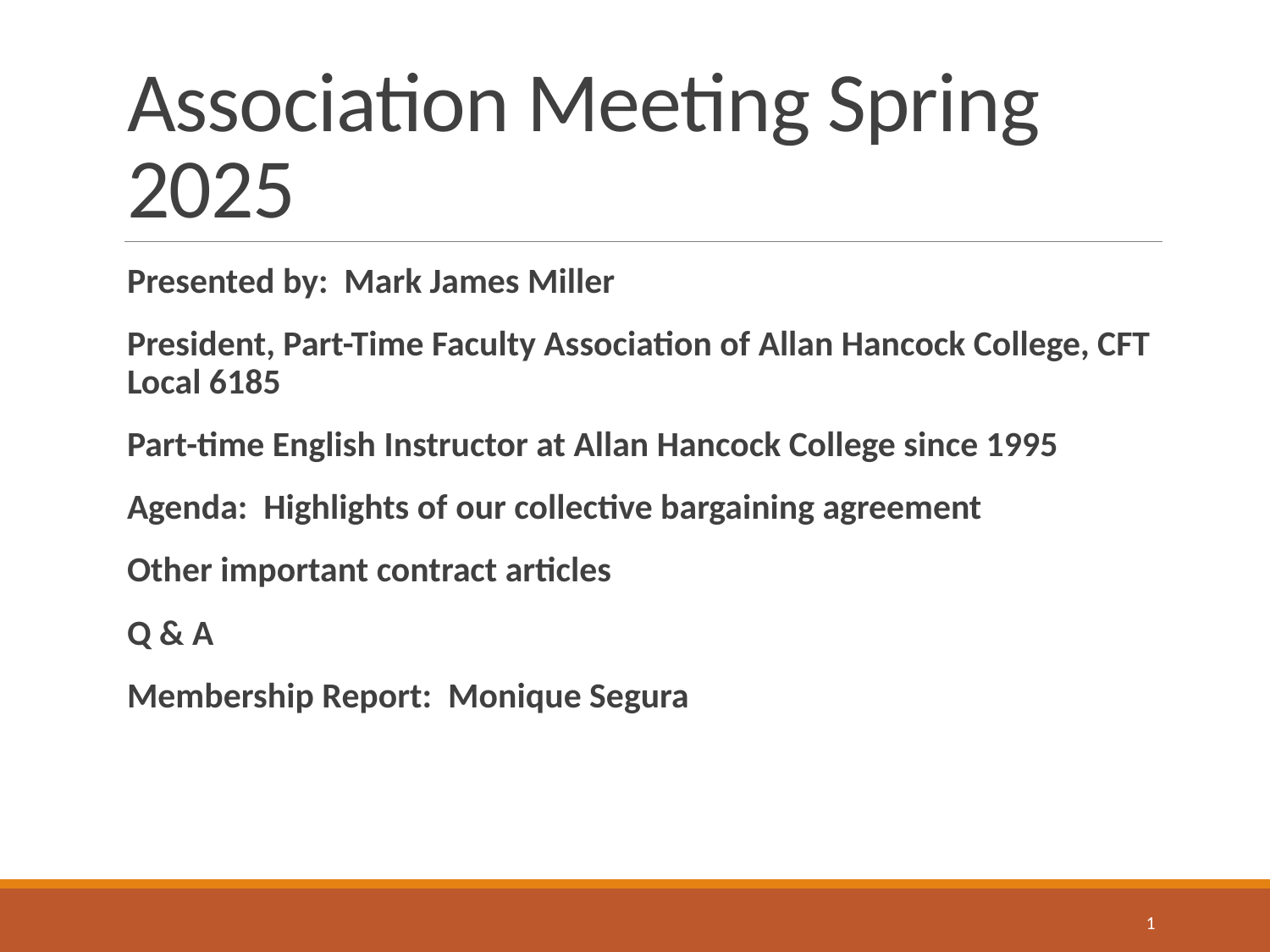

# Association Meeting Spring 2025
Presented by:  Mark James Miller
President, Part-Time Faculty Association of Allan Hancock College, CFT Local 6185
Part-time English Instructor at Allan Hancock College since 1995
Agenda:  Highlights of our collective bargaining agreement
Other important contract articles
Q & A
Membership Report:  Monique Segura

1